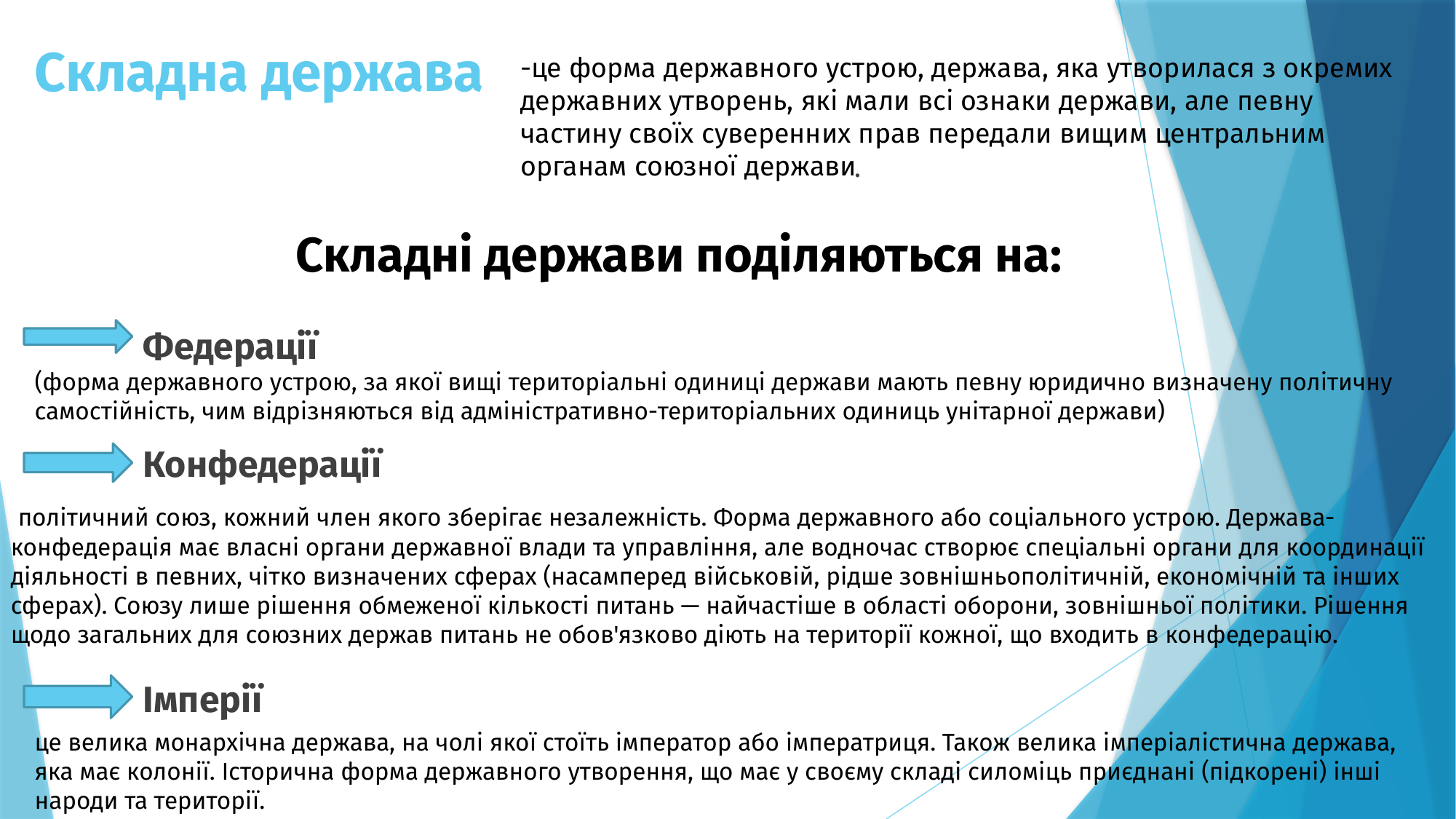

# Складна держава
-це форма державного устрою, держава, яка утворилася з окремих державних утворень, які мали всі ознаки держави, але певну частину своїх суверенних прав передали вищим центральним органам союзної держави
.
Складні держави поділяються на:
Федерації

Конфедерації

Імперії

(форма державного устрою, за якої вищі територіальні одиниці держави мають певну юридично визначену політичну самостійність, чим відрізняються від адміністративно-територіальних одиниць унітарної держави)

 політичний союз, кожний член якого зберігає незалежність. Форма державного або соціального устрою. Держава-конфедерація має власні органи державної влади та управління, але водночас створює спеціальні органи для координації діяльності в певних, чітко визначених сферах (насамперед військовій, рідше зовнішньополітичній, економічній та інших сферах). Союзу лише рішення обмеженої кількості питань — найчастіше в області оборони, зовнішньої політики. Рішення щодо загальних для союзних держав питань не обов'язково діють на території кожної, що входить в конфедерацію.

це велика монархічна держава, на чолі якої стоїть імператор або імператриця. Також велика імперіалістична держава, яка має колонії. Історична форма державного утворення, що має у своєму складі силоміць приєднані (підкорені) інші народи та території.